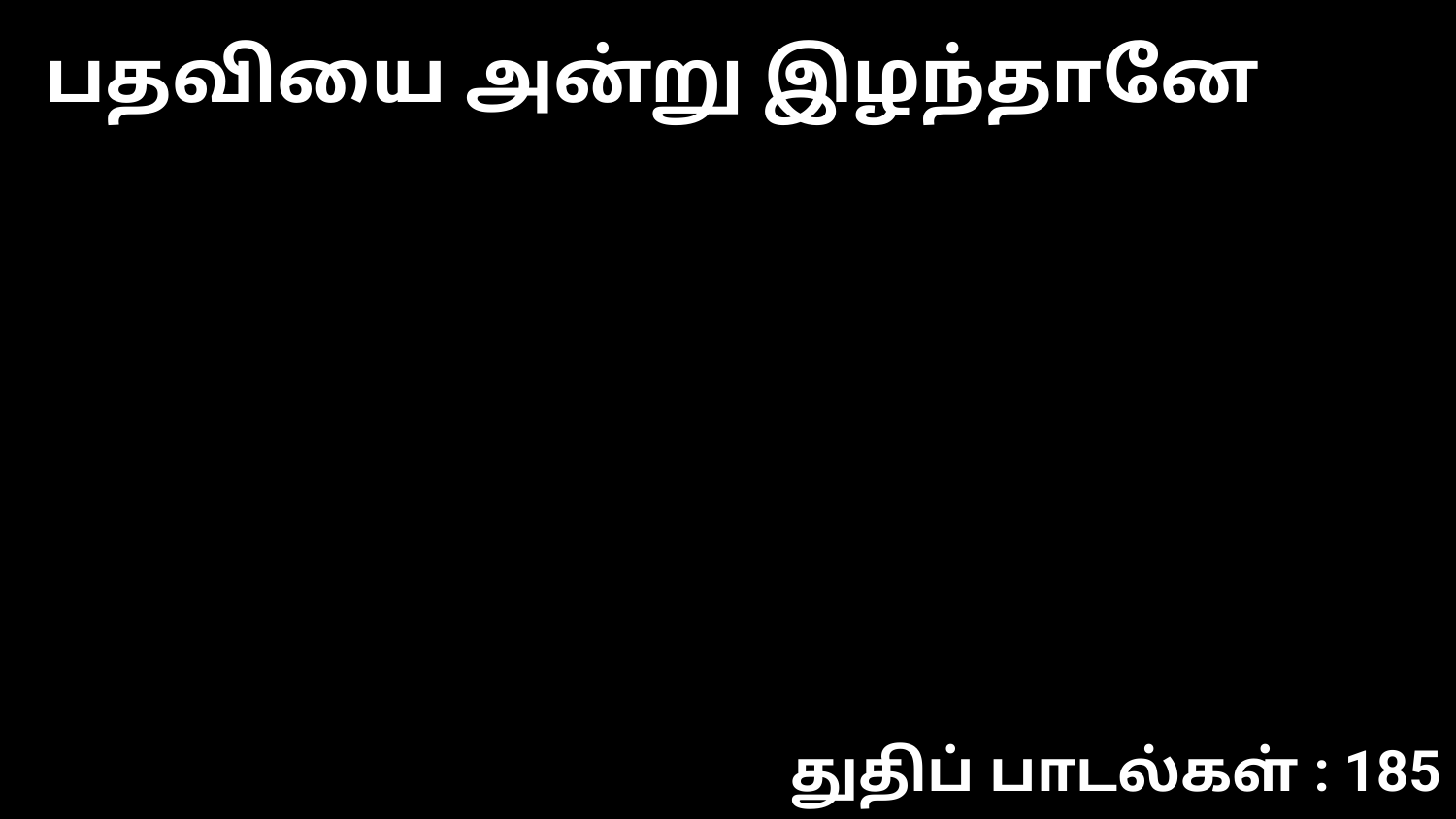

பதவியை அன்று இழந்தானே
துதிப் பாடல்கள் : 185